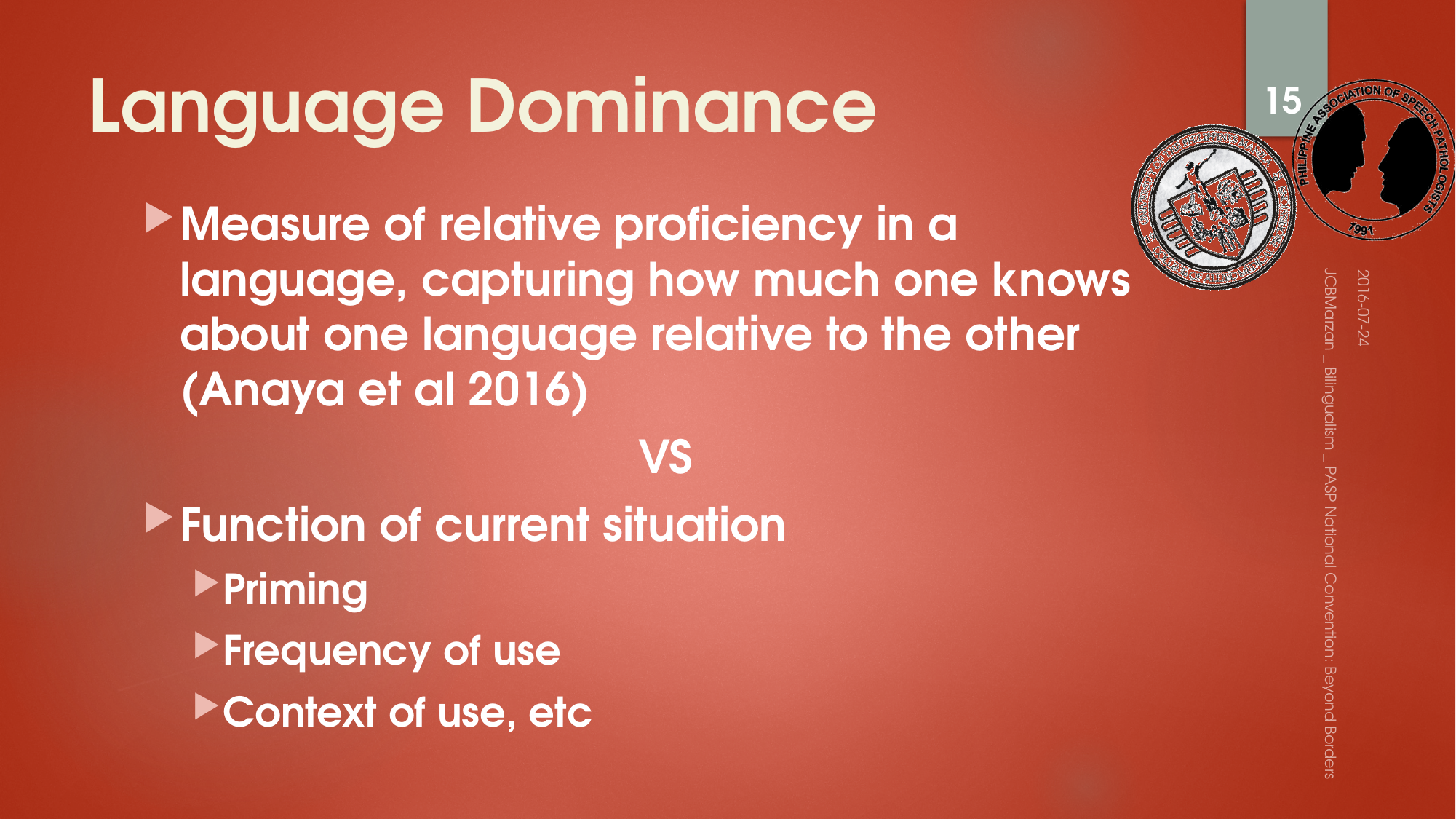

15
# Language Dominance
Measure of relative proficiency in a language, capturing how much one knows about one language relative to the other (Anaya et al 2016)
VS
Function of current situation
Priming
Frequency of use
Context of use, etc

2016-07-24
JCBMarzan _ Bilingualism _ PASP National Convention: Beyond Borders